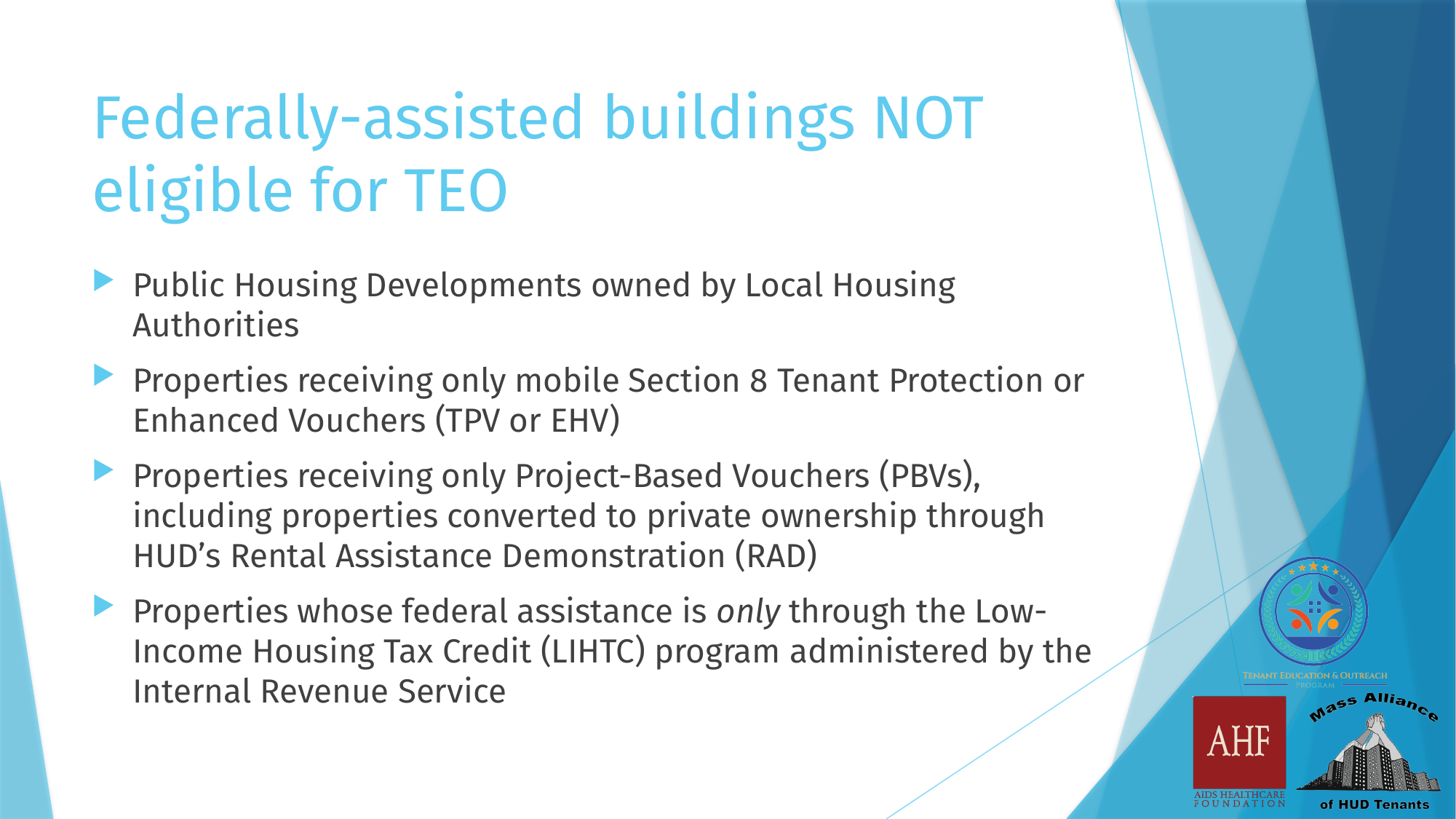

# Federally-assisted buildings NOT eligible for TEO
Public Housing Developments owned by Local Housing Authorities
Properties receiving only mobile Section 8 Tenant Protection or Enhanced Vouchers (TPV or EHV)
Properties receiving only Project-Based Vouchers (PBVs), including properties converted to private ownership through HUD’s Rental Assistance Demonstration (RAD)
Properties whose federal assistance is only through the Low-Income Housing Tax Credit (LIHTC) program administered by the Internal Revenue Service